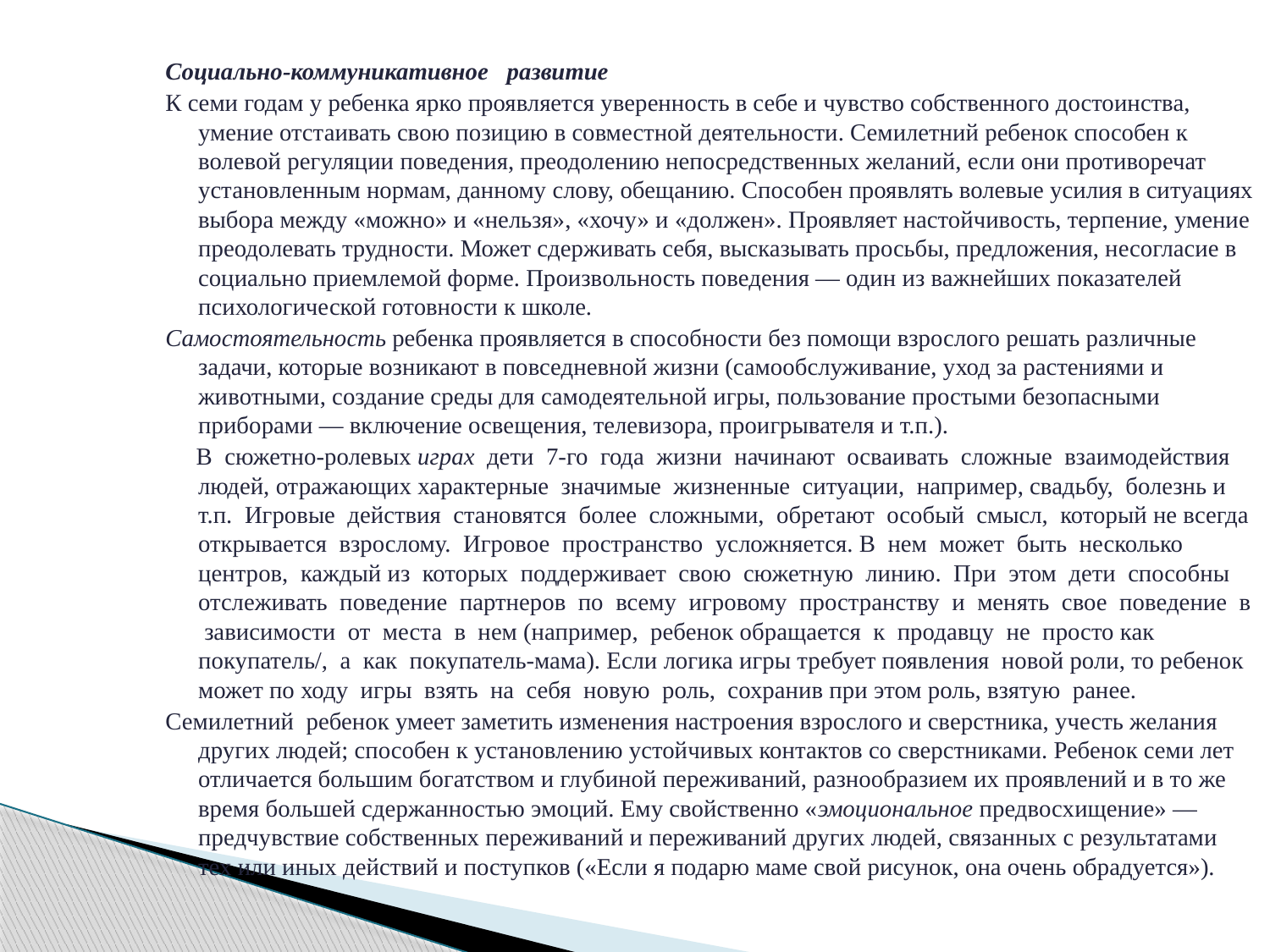

Социально-коммуникативное   развитие
К семи годам у ребенка ярко проявляется уверенность в себе и чувство собственного достоинства, умение отстаивать свою позицию в совместной деятельности. Семилетний ребенок способен к волевой регуляции поведения, преодолению непосредственных желаний, если они противоречат установленным нормам, данному слову, обещанию. Способен проявлять волевые усилия в ситуациях выбора между «можно» и «нельзя», «хочу» и «должен». Проявляет настойчивость, терпение, умение преодолевать трудности. Может сдерживать себя, высказывать просьбы, предложения, несогласие в социально приемлемой форме. Произвольность поведения — один из важнейших показателей психологической готовности к школе.
Самостоятельность ребенка проявляется в способности без помощи взрослого решать различные задачи, которые возникают в повседневной жизни (самообслуживание, уход за растениями и животными, создание среды для самодеятельной игры, пользование простыми безопасными приборами — включение освещения, телевизора, проигрывателя и т.п.).
     В  сюжетно-ролевых играх  дети  7-го  года  жизни  начинают  осваивать  сложные  взаимодействия  людей, отражающих характерные  значимые  жизненные  ситуации,  например, свадьбу,  болезнь и т.п.  Игровые  действия  становятся  более  сложными,  обретают  особый  смысл,  который не всегда  открывается  взрослому.  Игровое  пространство  усложняется. В  нем  может  быть  несколько  центров,  каждый из  которых  поддерживает  свою  сюжетную  линию.  При  этом  дети  способны  отслеживать  поведение  партнеров  по  всему  игровому  пространству  и  менять  свое  поведение  в  зависимости  от  места  в  нем (например,  ребенок обращается  к  продавцу  не  просто как покупатель/,  а  как  покупатель-мама). Если логика игры требует появления  новой роли, то ребенок может по ходу  игры  взять  на  себя  новую  роль,  сохранив при этом роль, взятую  ранее.
Семилетний  ребенок умеет заметить изменения настроения взрослого и сверстника, учесть желания других людей; способен к установлению устойчивых контактов со сверстниками. Ребенок семи лет отличается большим богатством и глубиной переживаний, разнообразием их проявлений и в то же время большей сдержанностью эмоций. Ему свойственно «эмоциональное предвосхищение» — предчувствие собственных переживаний и переживаний других людей, связанных с результатами тех или иных действий и поступков («Если я подарю маме свой рисунок, она очень обрадуется»).